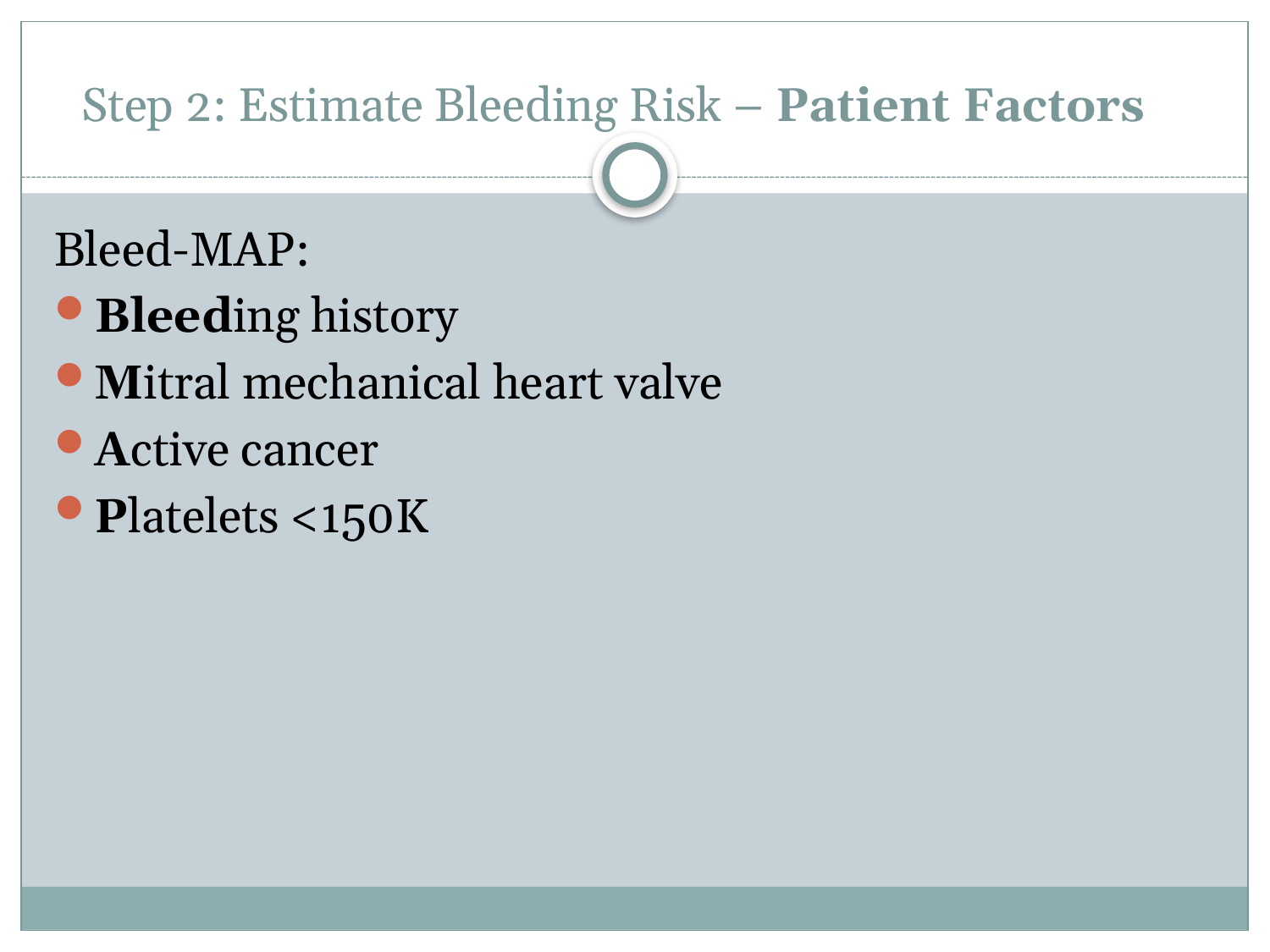

# Step 2: Estimate Bleeding Risk – Patient Factors
Bleed-MAP:
Bleeding history
Mitral mechanical heart valve
Active cancer
Platelets <150K